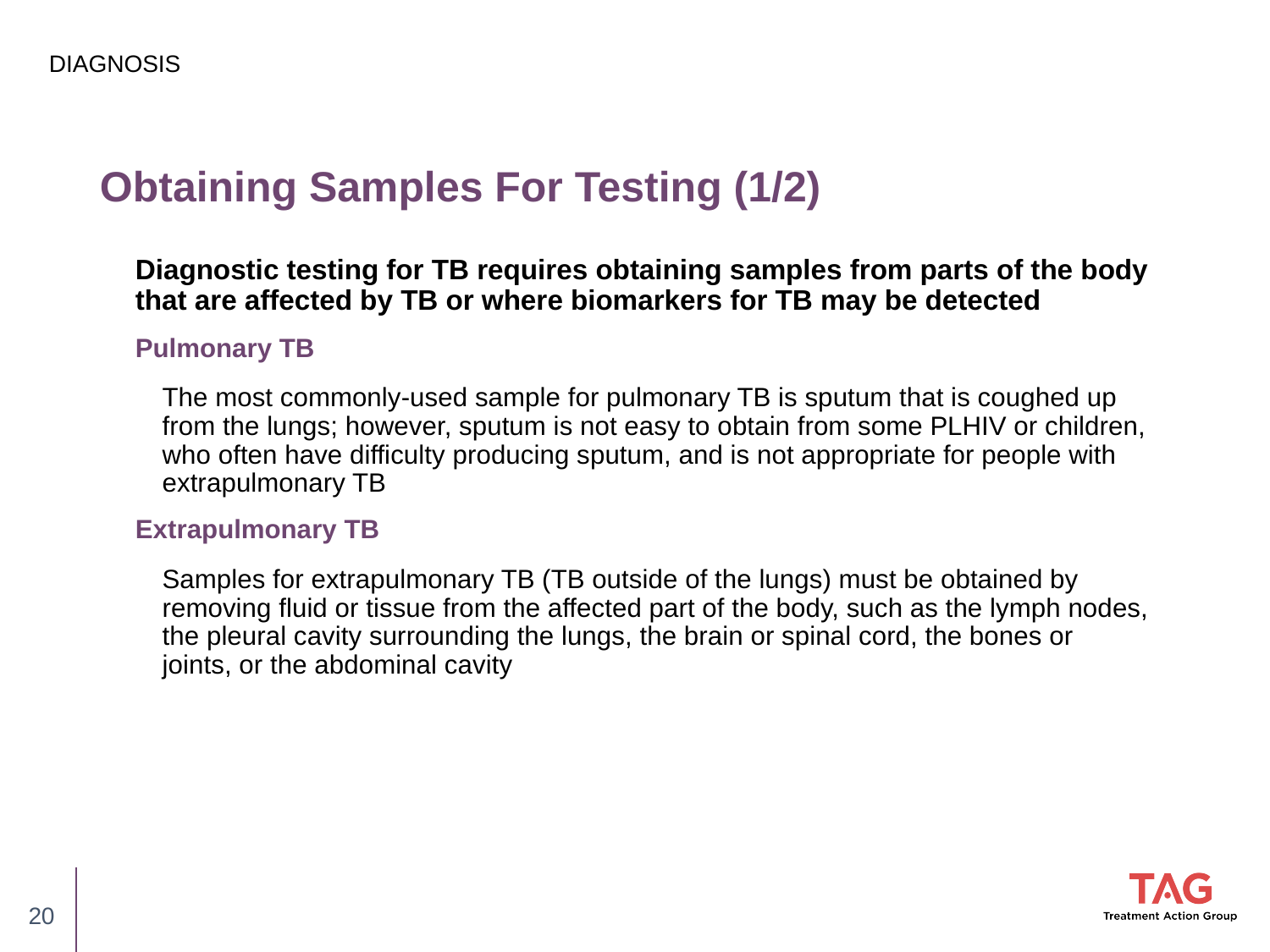

DIAGNOSIS

# Obtaining Samples For Testing (1/2)
Diagnostic testing for TB requires obtaining samples from parts of the body that are affected by TB or where biomarkers for TB may be detected
Pulmonary TB
The most commonly-used sample for pulmonary TB is sputum that is coughed up from the lungs; however, sputum is not easy to obtain from some PLHIV or children, who often have difficulty producing sputum, and is not appropriate for people with extrapulmonary TB
Extrapulmonary TB
Samples for extrapulmonary TB (TB outside of the lungs) must be obtained by removing fluid or tissue from the affected part of the body, such as the lymph nodes, the pleural cavity surrounding the lungs, the brain or spinal cord, the bones or joints, or the abdominal cavity

20